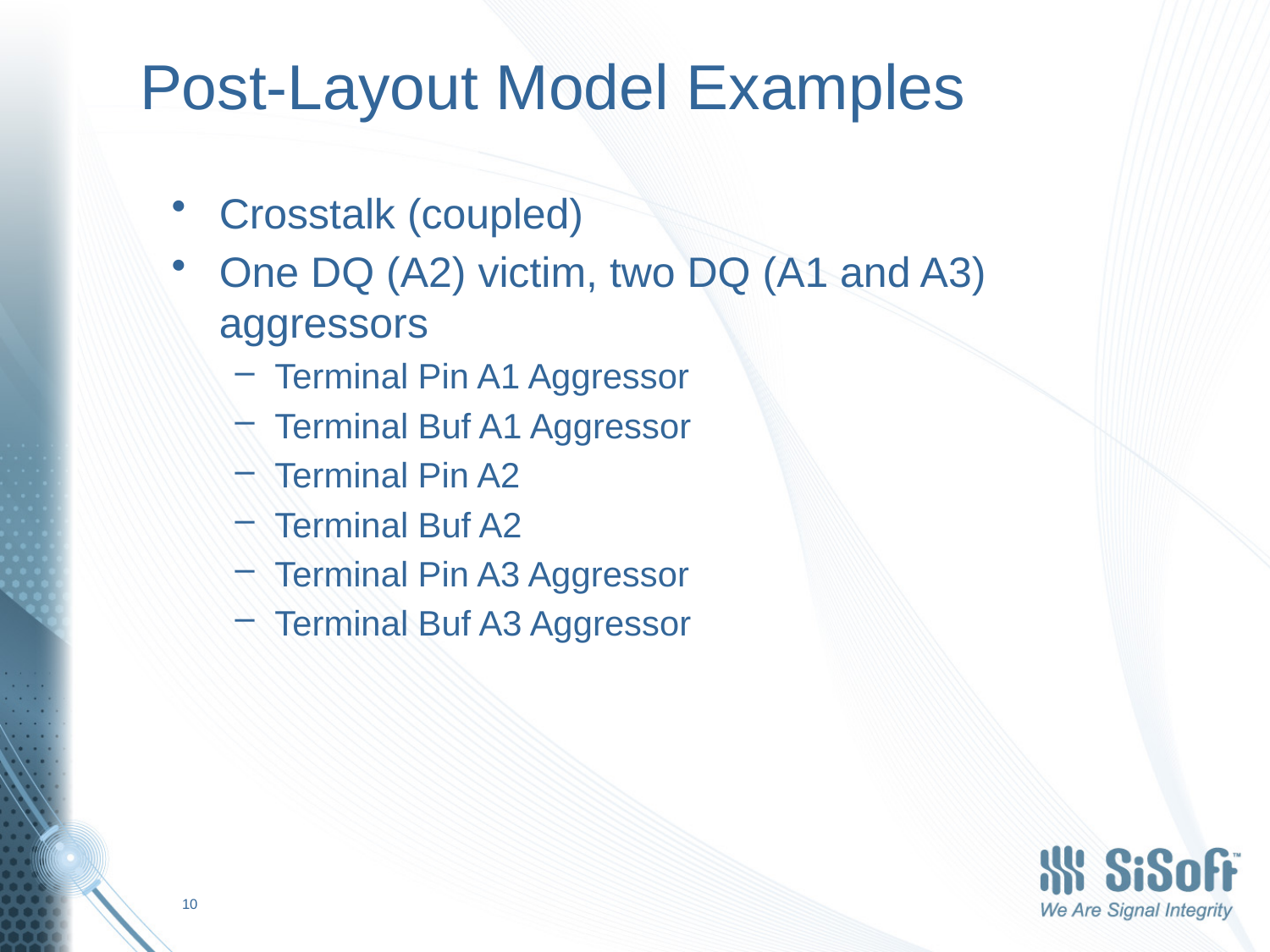

# Post-Layout Model Examples
Crosstalk (coupled)
One DQ (A2) victim, two DQ (A1 and A3) aggressors
Terminal Pin A1 Aggressor
Terminal Buf A1 Aggressor
Terminal Pin A2
Terminal Buf A2
Terminal Pin A3 Aggressor
Terminal Buf A3 Aggressor

10